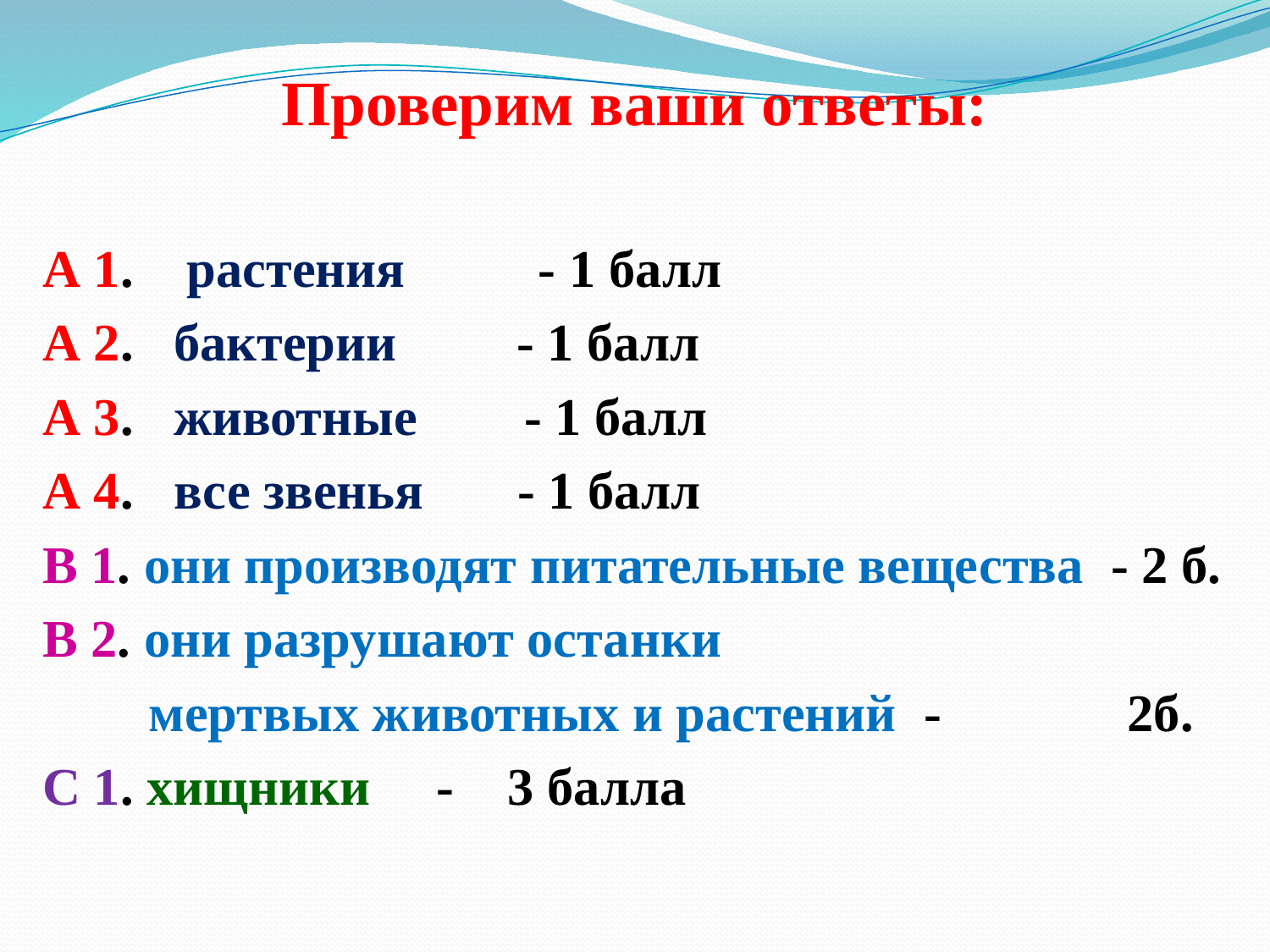

# Проверим ваши ответы:
А 1.    растения          - 1 балл
А 2.   бактерии         - 1 балл
А 3.   животные        - 1 балл
А 4.   все звенья       - 1 балл
В 1. они производят питательные вещества  - 2 б.
В 2. они разрушают останки
        мертвых животных и растений  -              2б.
С 1. хищники     -    3 балла